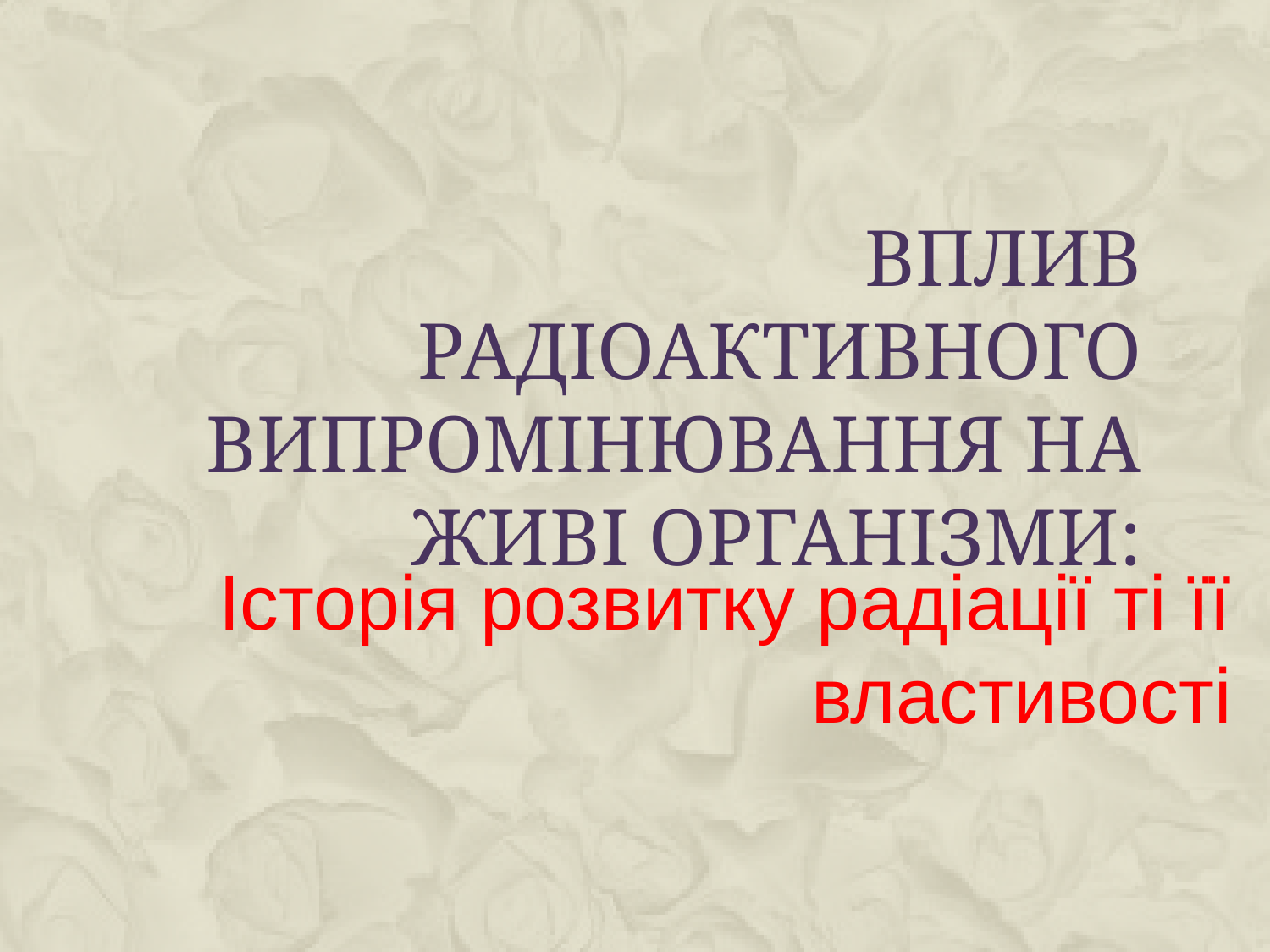

# Вплив радіоактивного випромінювання на живі організми:
Історія розвитку радіації ті її властивості